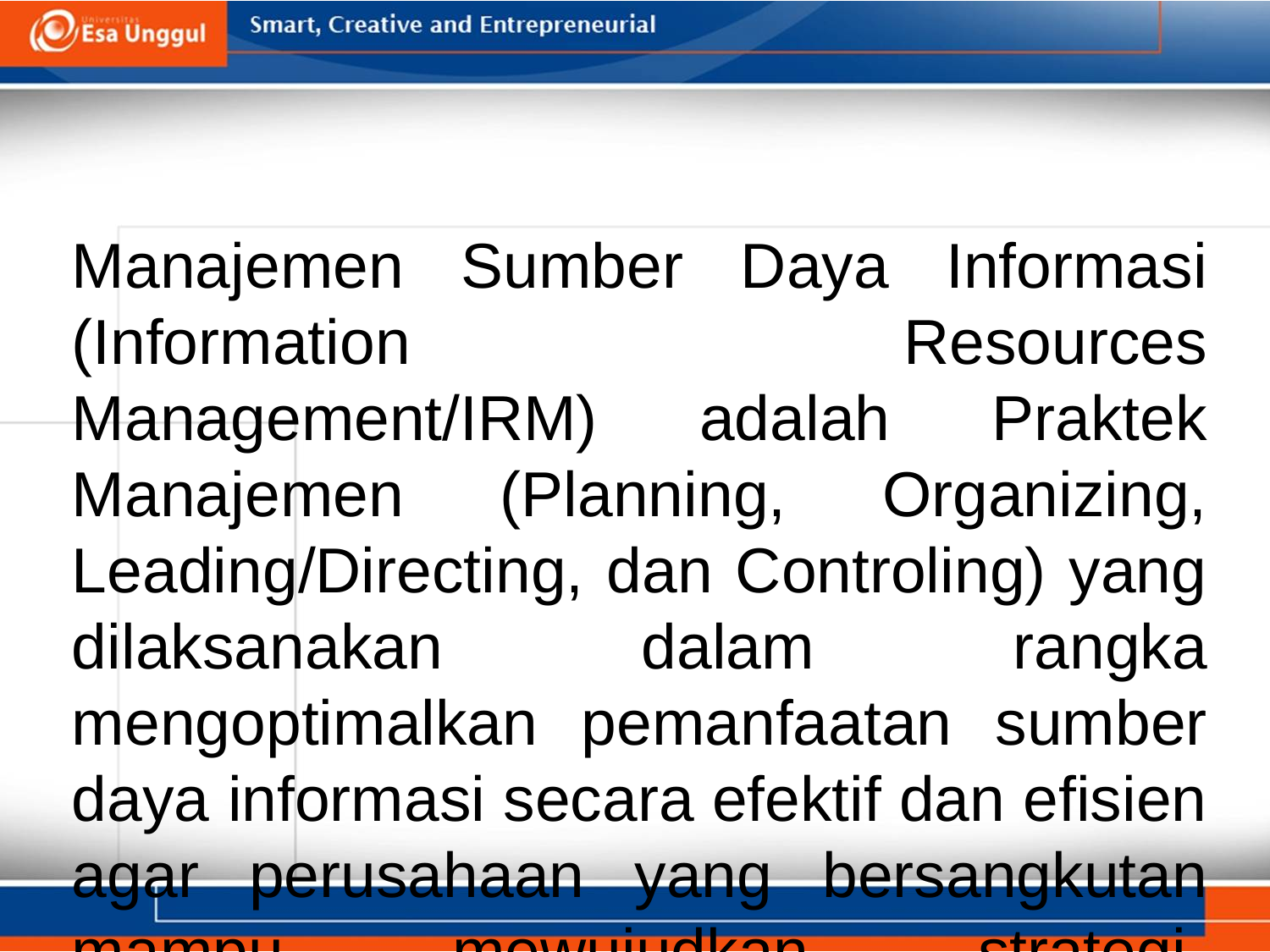

#
Manajemen Sumber Daya Informasi (Information Resources Management/IRM) adalah Praktek Manajemen (Planning, Organizing, Leading/Directing, dan Controling) yang dilaksanakan dalam rangka mengoptimalkan pemanfaatan sumber daya informasi secara efektif dan efisien agar perusahaan yang bersangkutan mampu mewujudkan strategi-strateginya dan mempertahankan keunggulan daya saing.